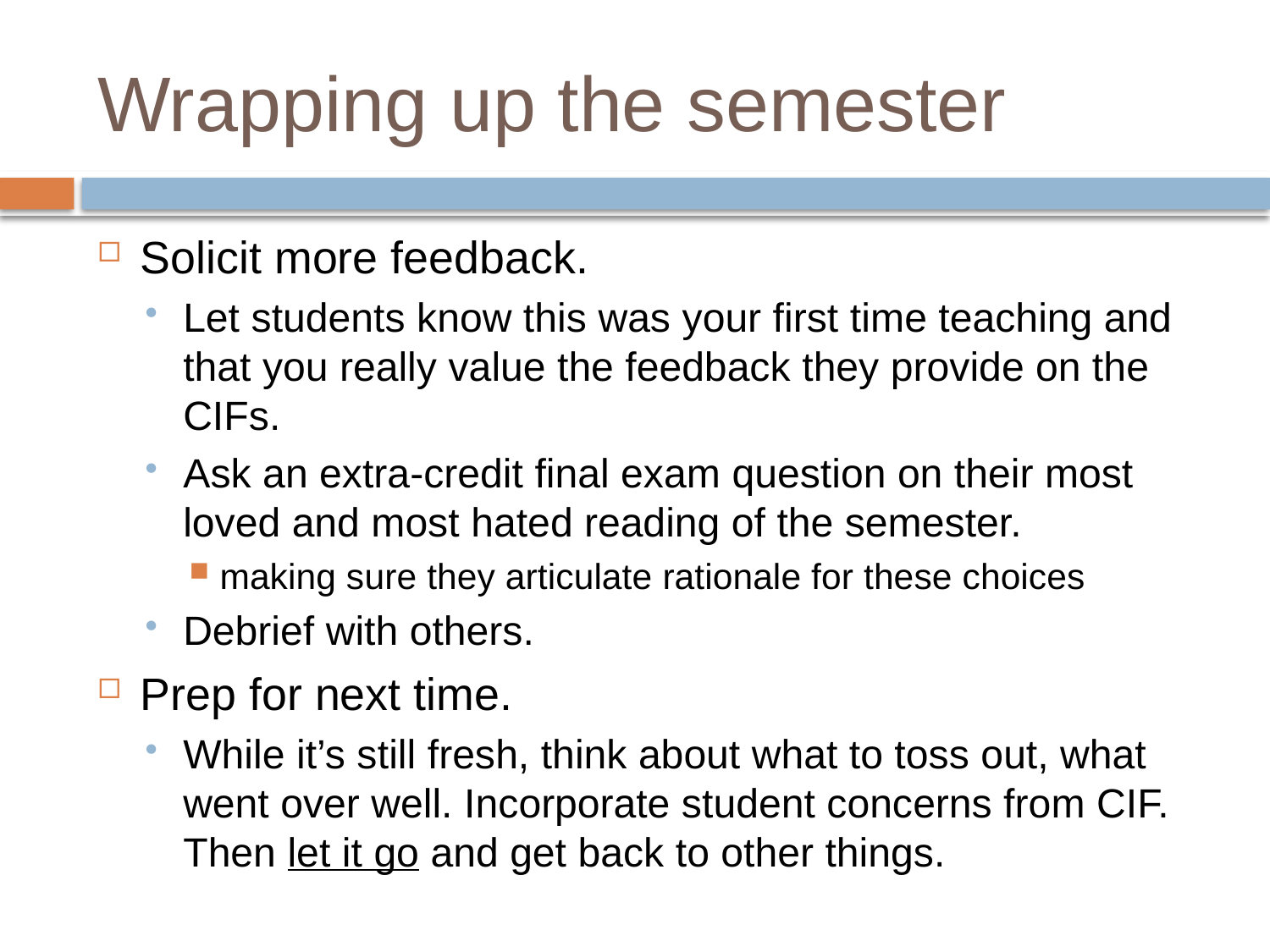

# Wrapping up the semester
Solicit more feedback.
Let students know this was your first time teaching and that you really value the feedback they provide on the CIFs.
Ask an extra-credit final exam question on their most loved and most hated reading of the semester.
making sure they articulate rationale for these choices
Debrief with others.
Prep for next time.
While it’s still fresh, think about what to toss out, what went over well. Incorporate student concerns from CIF. Then let it go and get back to other things.